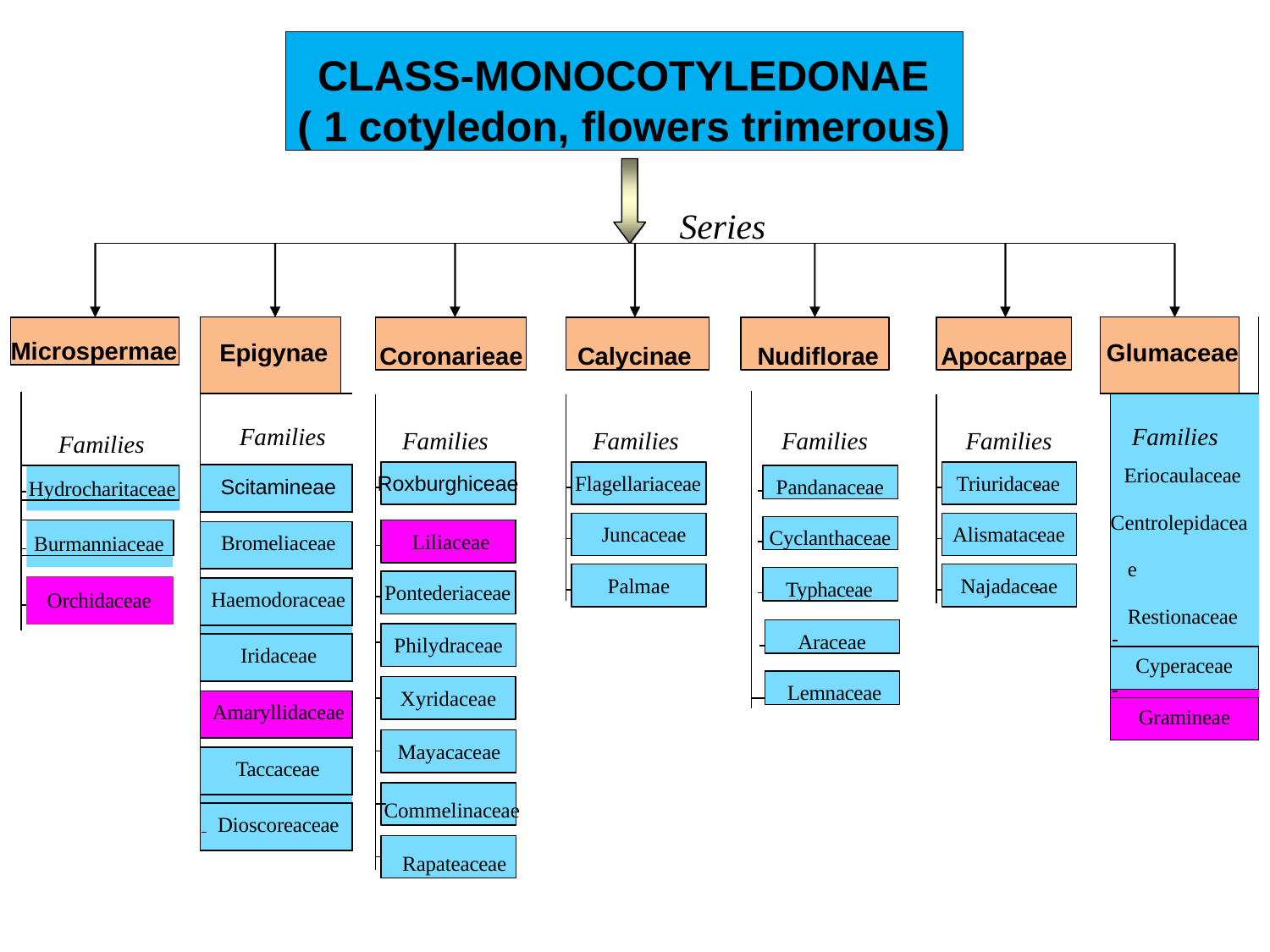

CLASS-MONOCOTYLEDONAE
( 1 cotyledon, flowers trimerous)

Series

| Epigynae |  |
| --- | --- |
| Families |  |
| Scitamineae |  |
|  |  |
| Bromeliaceae |  |
|  |  |
| Haemodoraceae |  |
|  |  |
| Iridaceae |  |
|  |  |
| Amaryllidaceae |  |
|  |  |
| Taccaceae |  |
|  |  |
| Dioscoreaceae |  |
| Glumaceae |  |  |
| --- | --- | --- |
|  | Families Eriocaulaceae Centrolepidaceae Restionaceae |  |
|  | Cyperaceae |  |
|  |  |  |
|  | Gramineae |  |
Microspermae
Coronarieae
Calycinae
Nudiflorae
Apocarpae

Families
Families
Families
Families
Families

Hydrocharitaceae

Pandanaceae
Roxburghiceae
Flagellariaceae
Triuridaceae

Cyclanthaceae
Juncaceae
Alismataceae

Burmanniaceae

Liliaceae

Typhaceae
Palmae
Najadaceae

Pontederiaceae
Orchidaceae

Araceae
Philydraceae

Lemnaceae

Xyridaceae

Mayacaceae
Commelinaceae  Rapateaceae